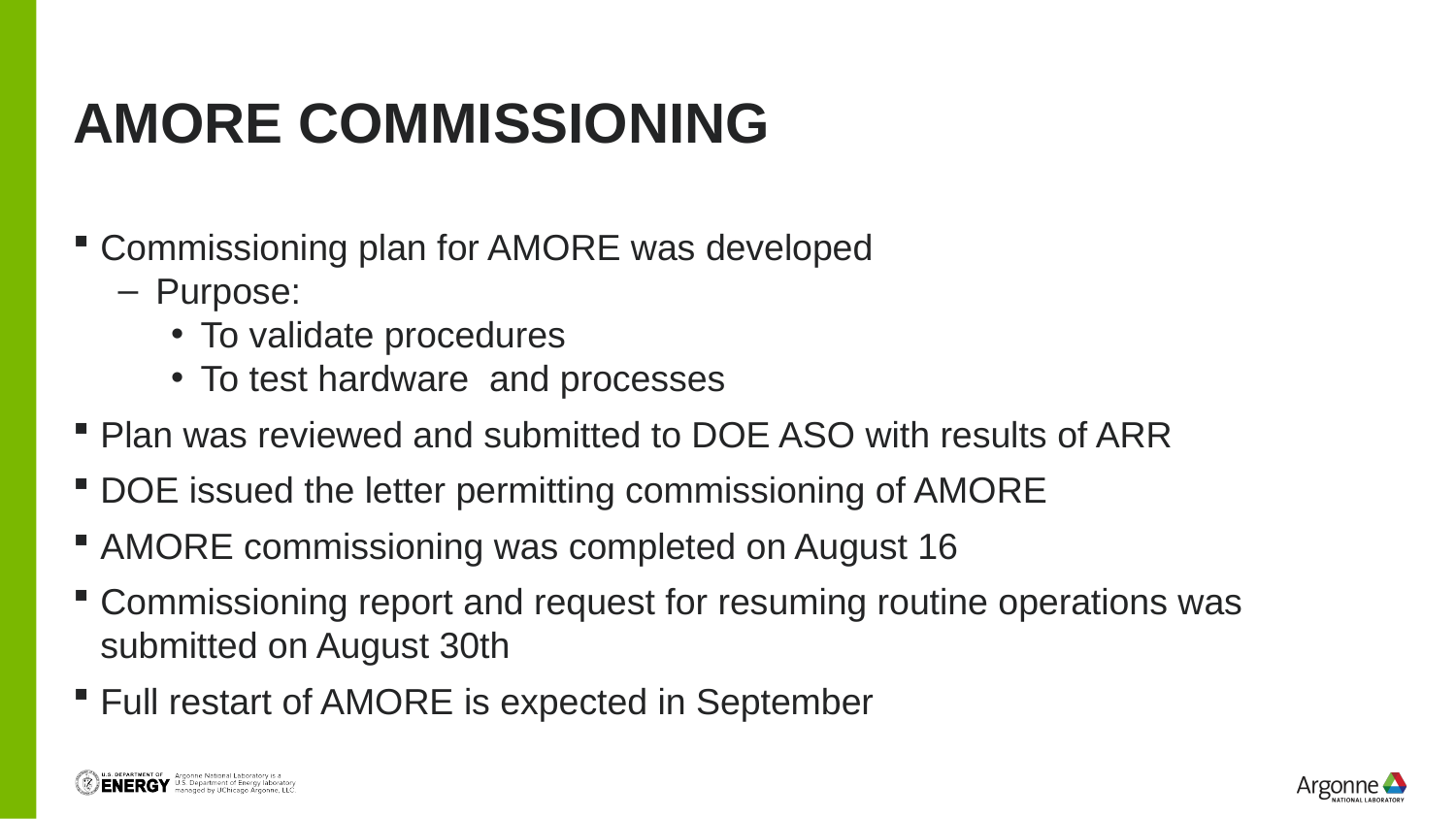

# AMORE Commissioning
Commissioning plan for AMORE was developed
Purpose:
To validate procedures
To test hardware  and processes
Plan was reviewed and submitted to DOE ASO with results of ARR
DOE issued the letter permitting commissioning of AMORE
AMORE commissioning was completed on August 16
Commissioning report and request for resuming routine operations was submitted on August 30th
Full restart of AMORE is expected in September